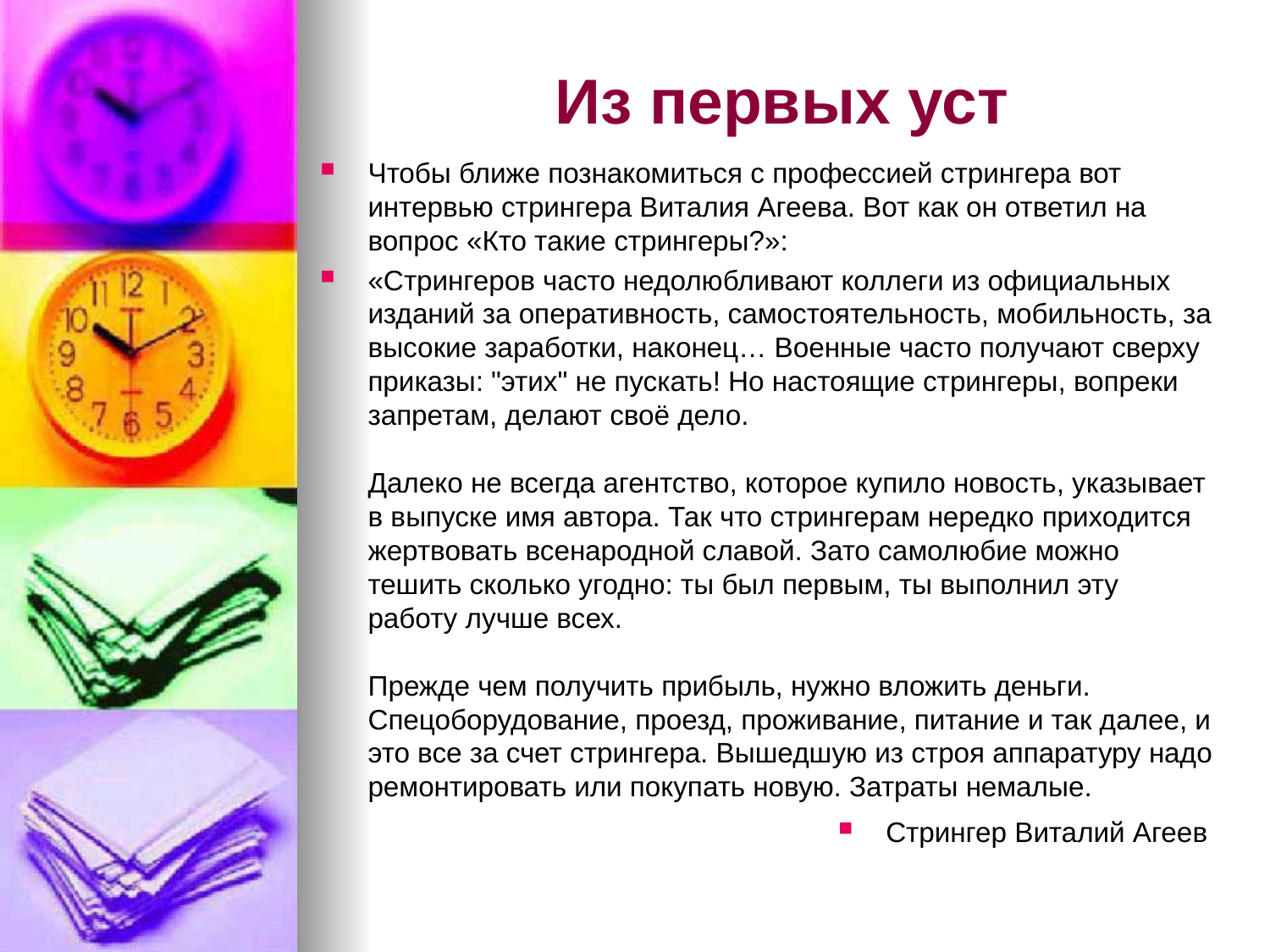

# Из первых уст
Чтобы ближе познакомиться с профессией стрингера вот интервью стрингера Виталия Агеева. Вот как он ответил на вопрос «Кто такие стрингеры?»:
«Стрингеров часто недолюбливают коллеги из официальных изданий за оперативность, самостоятельность, мобильность, за высокие заработки, наконец… Военные часто получают сверху приказы: "этих" не пускать! Но настоящие стрингеры, вопреки запретам, делают своё дело.
Далеко не всегда агентство, которое купило новость, указывает в выпуске имя автора. Так что стрингерам нередко приходится жертвовать всенародной славой. Зато самолюбие можно тешить сколько угодно: ты был первым, ты выполнил эту работу лучше всех.
Прежде чем получить прибыль, нужно вложить деньги. Спецоборудование, проезд, проживание, питание и так далее, и это все за счет стрингера. Вышедшую из строя аппаратуру надо ремонтировать или покупать новую. Затраты немалые.
Стрингер Виталий Агеев